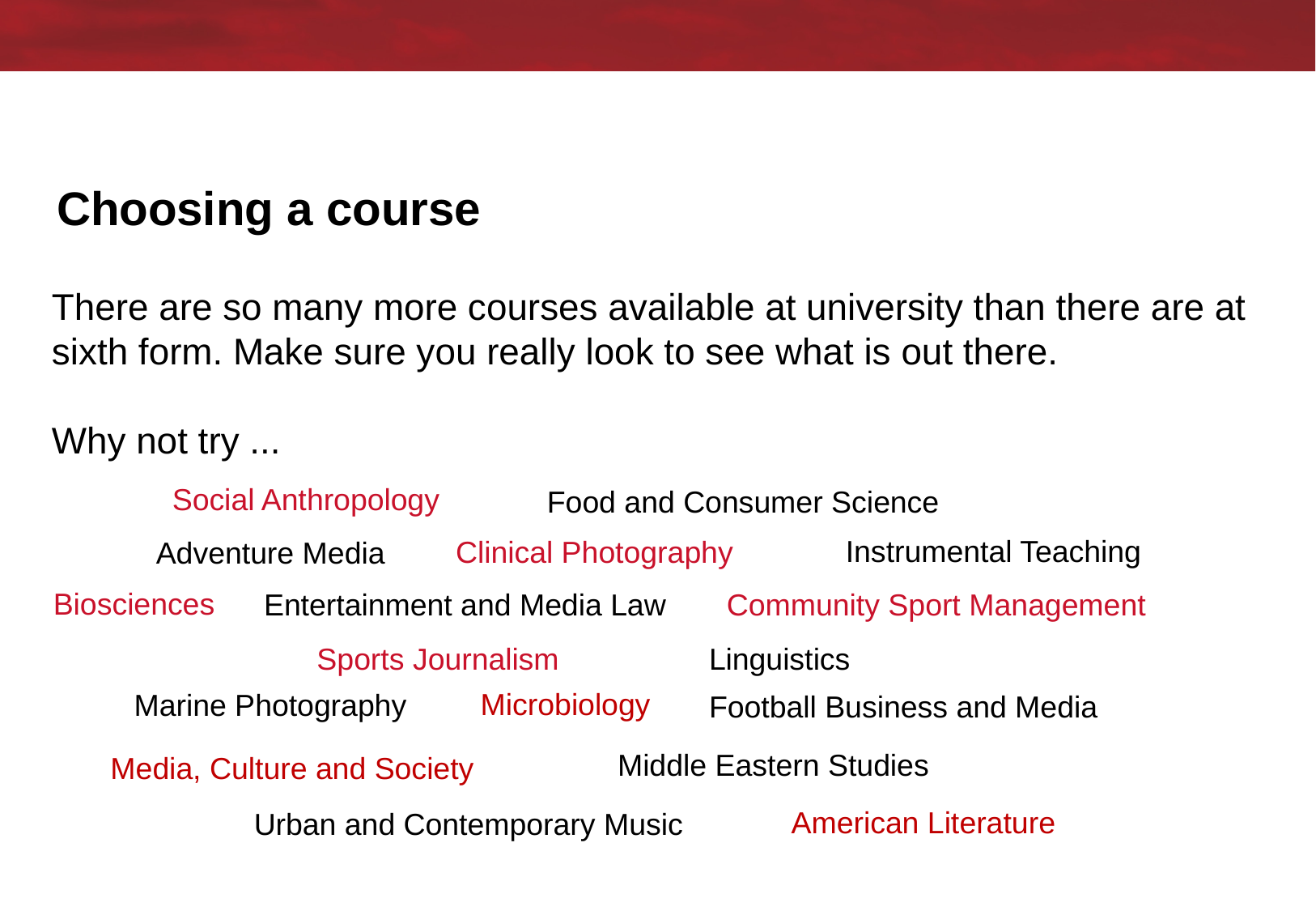

# Choosing a course
There are so many more courses available at university than there are at sixth form. Make sure you really look to see what is out there.

Why not try ...
Social Anthropology
Food and Consumer Science
Instrumental Teaching
Clinical Photography
Adventure Media
Biosciences
Community Sport Management
Entertainment and Media Law
Sports Journalism
Linguistics
Microbiology
Marine Photography
Football Business and Media
Middle Eastern Studies
Media, Culture and Society
American Literature
Urban and Contemporary Music